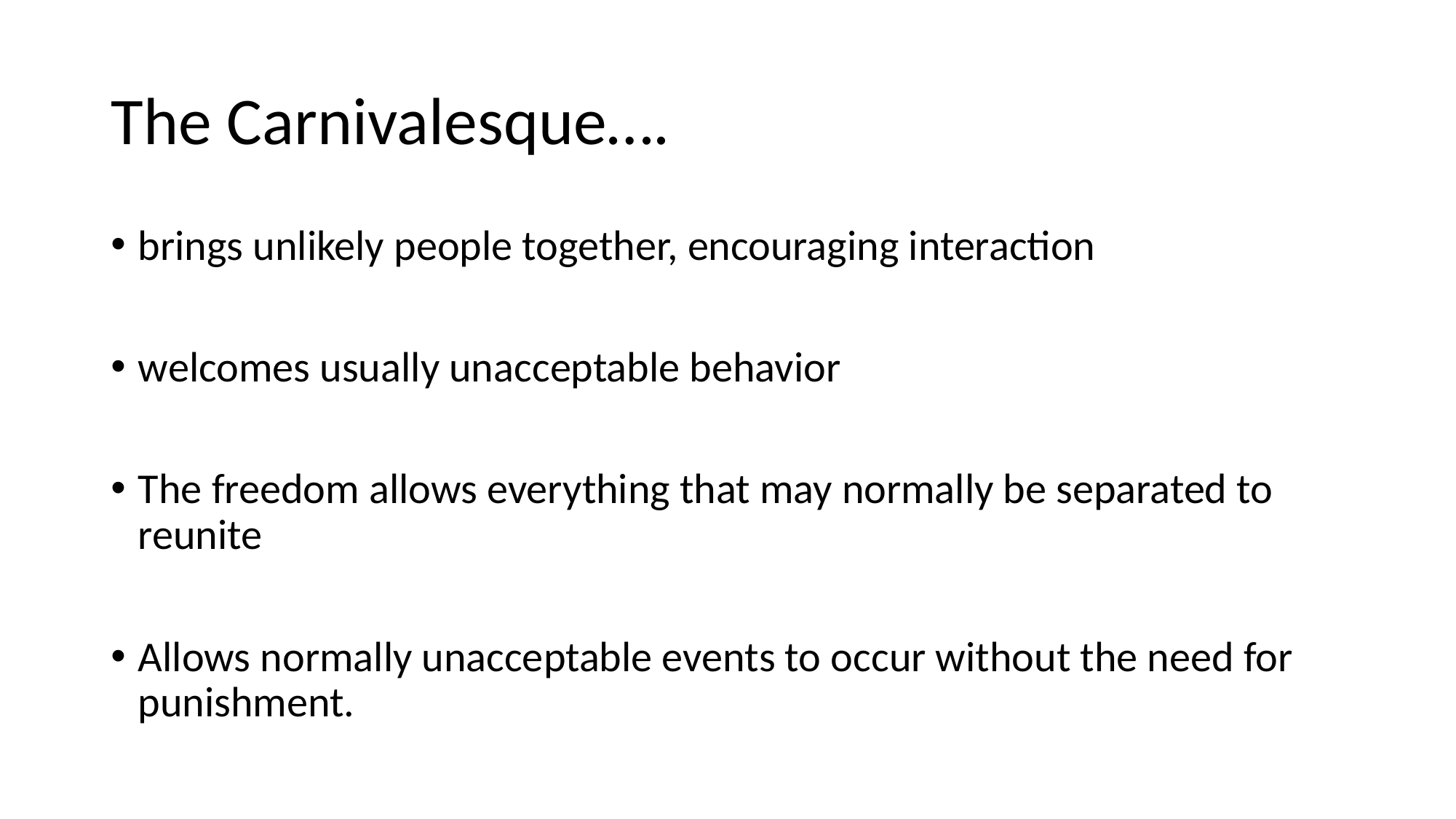

# The Carnivalesque….
brings unlikely people together, encouraging interaction

welcomes usually unacceptable behavior

The freedom allows everything that may normally be separated to reunite

Allows normally unacceptable events to occur without the need for punishment.